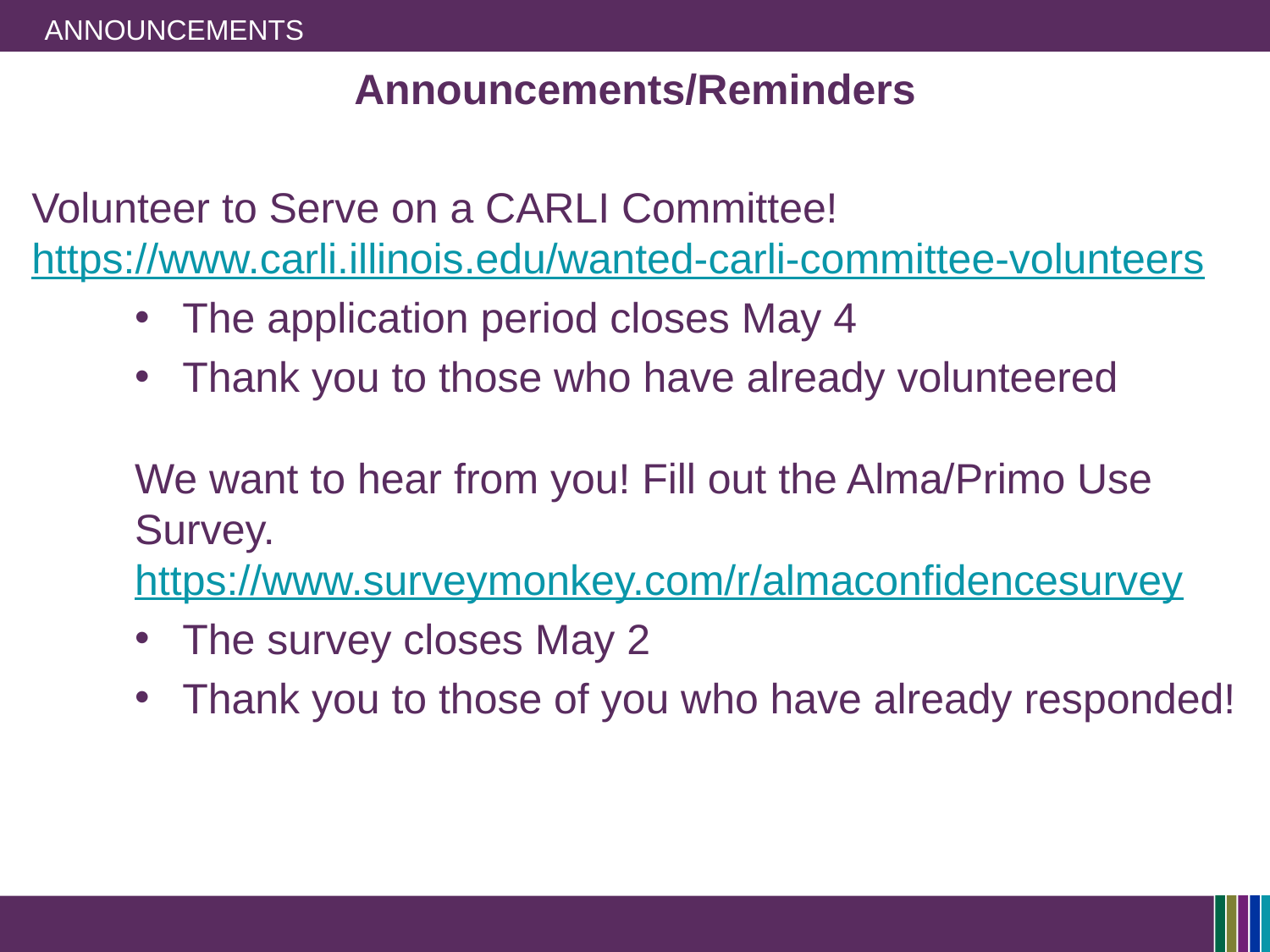

# Announcements
Announcements/Reminders

Volunteer to Serve on a CARLI Committee! https://www.carli.illinois.edu/wanted-carli-committee-volunteers
The application period closes May 4
Thank you to those who have already volunteered

We want to hear from you! Fill out the Alma/Primo Use Survey. https://www.surveymonkey.com/r/almaconfidencesurvey
The survey closes May 2
Thank you to those of you who have already responded!